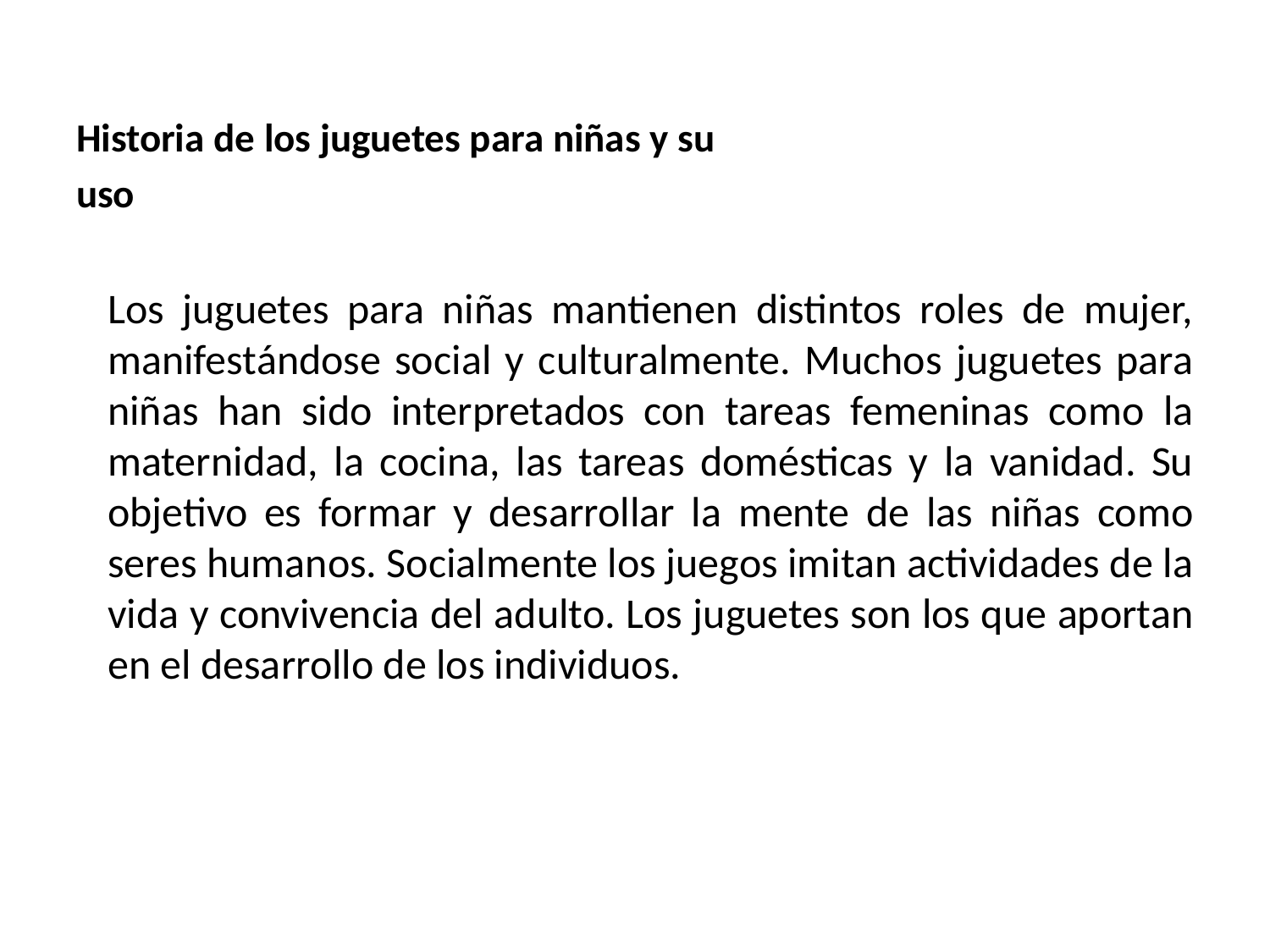

Historia de los juguetes para niñas y su
uso

Los juguetes para niñas mantienen distintos roles de mujer, manifestándose social y culturalmente. Muchos juguetes para niñas han sido interpretados con tareas femeninas como la maternidad, la cocina, las tareas domésticas y la vanidad. Su objetivo es formar y desarrollar la mente de las niñas como seres humanos. Socialmente los juegos imitan actividades de la vida y convivencia del adulto. Los juguetes son los que aportan en el desarrollo de los individuos.